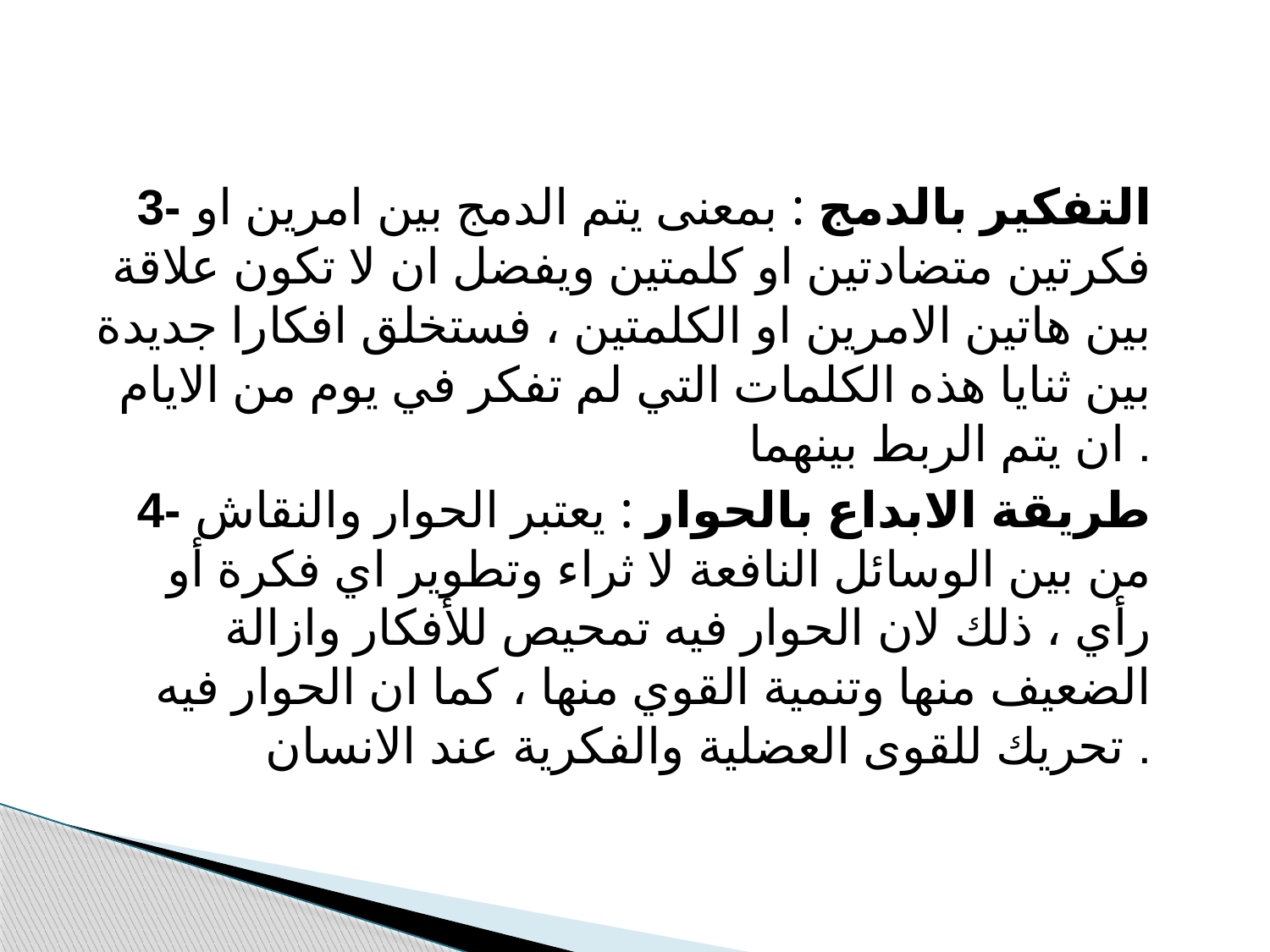

#
3- التفكير بالدمج : بمعنى يتم الدمج بين امرين او فكرتين متضادتين او كلمتين ويفضل ان لا تكون علاقة بين هاتين الامرين او الكلمتين ، فستخلق افكارا جديدة بين ثنايا هذه الكلمات التي لم تفكر في يوم من الايام ان يتم الربط بينهما .
4- طريقة الابداع بالحوار : يعتبر الحوار والنقاش من بين الوسائل النافعة لا ثراء وتطوير اي فكرة أو رأي ، ذلك لان الحوار فيه تمحيص للأفكار وازالة الضعيف منها وتنمية القوي منها ، كما ان الحوار فيه تحريك للقوى العضلية والفكرية عند الانسان .